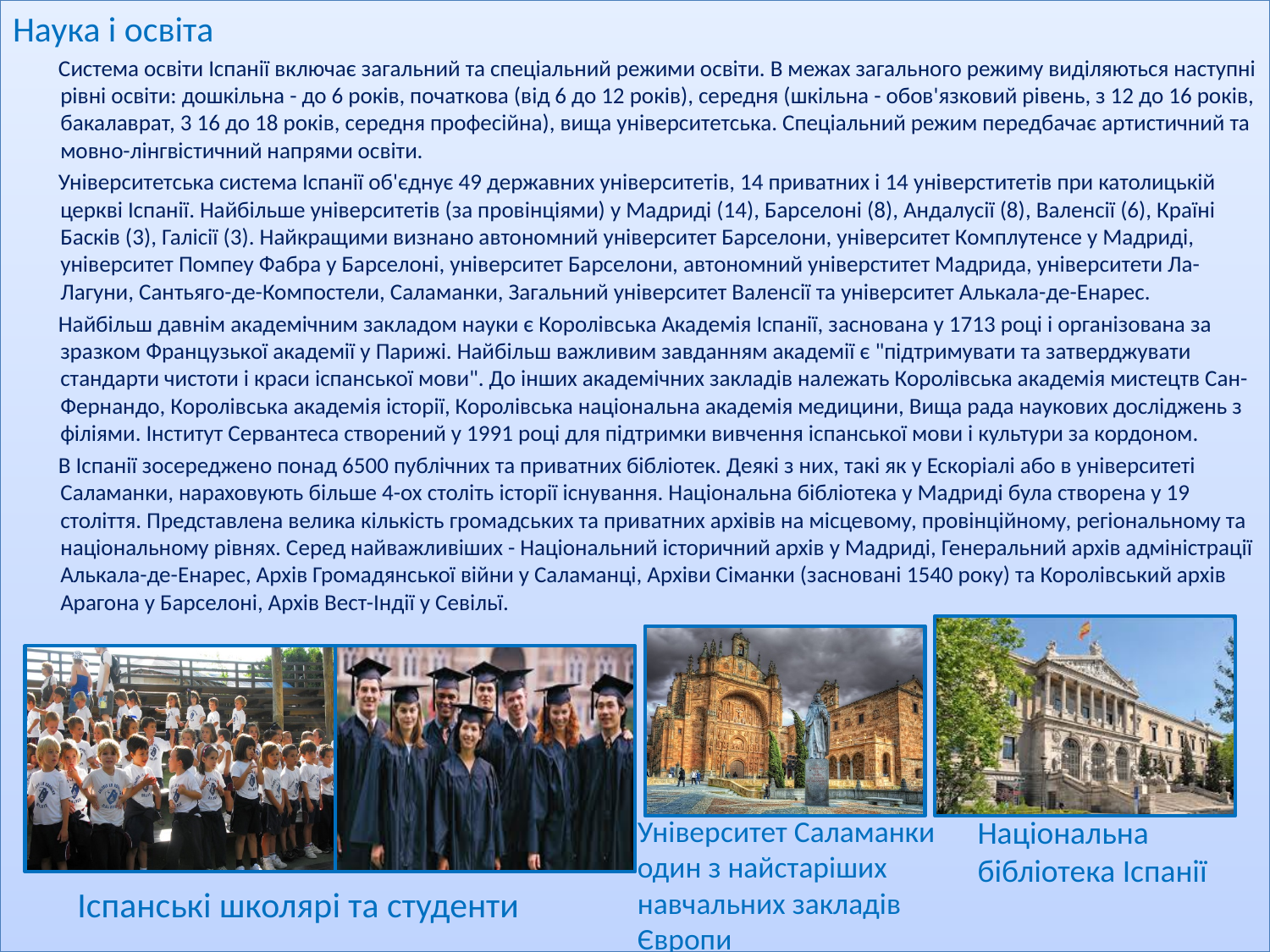

Наука і освіта
         Система освіти Іспанії включає загальний та спеціальний режими освіти. В межах загального режиму виділяються наступні рівні освіти: дошкільна - до 6 років, початкова (від 6 до 12 років), середня (шкільна - обов'язковий рівень, з 12 до 16 років, бакалаврат, 3 16 до 18 років, середня професійна), вища університетська. Спеціальний режим передбачає артистичний та мовно-лінгвістичний напрями освіти.
         Університетська система Іспанії об'єднує 49 державних університетів, 14 приватних і 14 універститетів при католицькій церкві Іспанії. Найбільше університетів (за провінціями) у Мадриді (14), Барселоні (8), Андалусії (8), Валенсії (6), Країні Басків (3), Галісії (3). Найкращими визнано автономний університет Барселони, університет Комплутенсе у Мадриді, університет Помпеу Фабра у Барселоні, університет Барселони, автономний універститет Мадрида, університети Ла-Лагуни, Сантьяго-де-Компостели, Саламанки, Загальний університет Валенсії та університет Алькала-де-Енарес.
         Найбільш давнім академічним закладом науки є Королівська Академія Іспанії, заснована у 1713 році і організована за зразком Французької академії у Парижі. Найбільш важливим завданням академії є "підтримувати та затверджувати стандарти чистоти і краси іспанської мови". До інших академічних закладів належать Королівська академія мистецтв Сан-Фернандо, Королівська академія історії, Королівська національна академія медицини, Вища рада наукових досліджень з філіями. Інститут Сервантеса створений у 1991 році для підтримки вивчення іспанської мови і культури за кордоном.
         В Іспанії зосереджено понад 6500 публічних та приватних бібліотек. Деякі з них, такі як у Ескоріалі або в університеті Саламанки, нараховують більше 4-ох століть історії існування. Національна бібліотека у Мадриді була створена у 19 століття. Представлена велика кількість громадських та приватних архівів на місцевому, провінційному, регіональному та національному рівнях. Серед найважливіших - Національний історичний архів у Мадриді, Генеральний архів адміністрації Алькала-де-Енарес, Архів Громадянської війни у Саламанці, Архіви Сіманки (засновані 1540 року) та Королівський архів Арагона у Барселоні, Архів Вест-Індії у Севільї.

Університет Саламанки один з найстаріших навчальних закладів Європи
Національна бібліотека Іспанії
Іспанські школярі та студенти